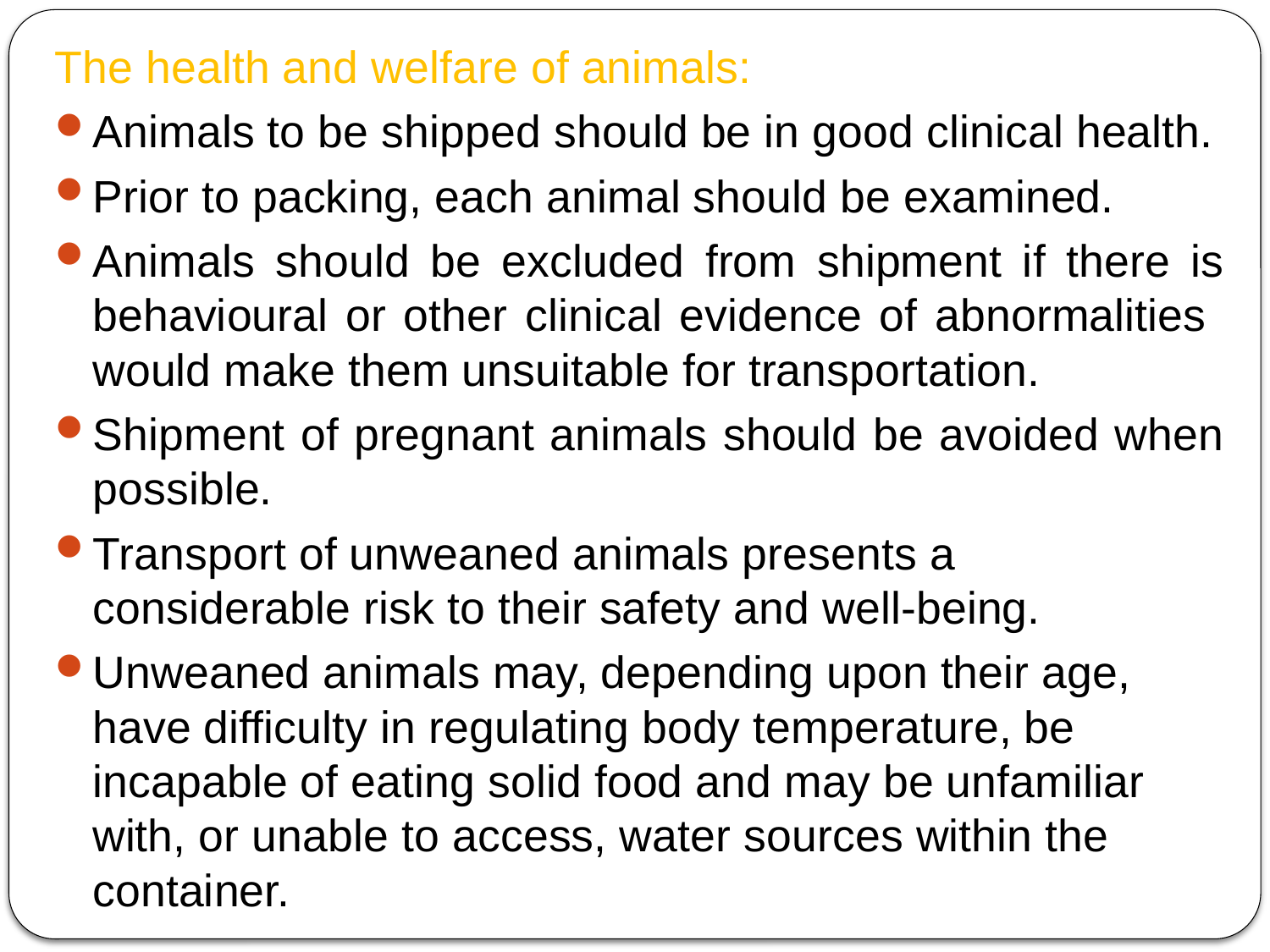

The health and welfare of animals:
Animals to be shipped should be in good clinical health.
Prior to packing, each animal should be examined.
Animals should be excluded from shipment if there is behavioural or other clinical evidence of abnormalities  would make them unsuitable for transportation.
Shipment of pregnant animals should be avoided when possible.
Transport of unweaned animals presents a considerable risk to their safety and well-being.
Unweaned animals may, depending upon their age, have difficulty in regulating body temperature, be incapable of eating solid food and may be unfamiliar with, or unable to access, water sources within the container.